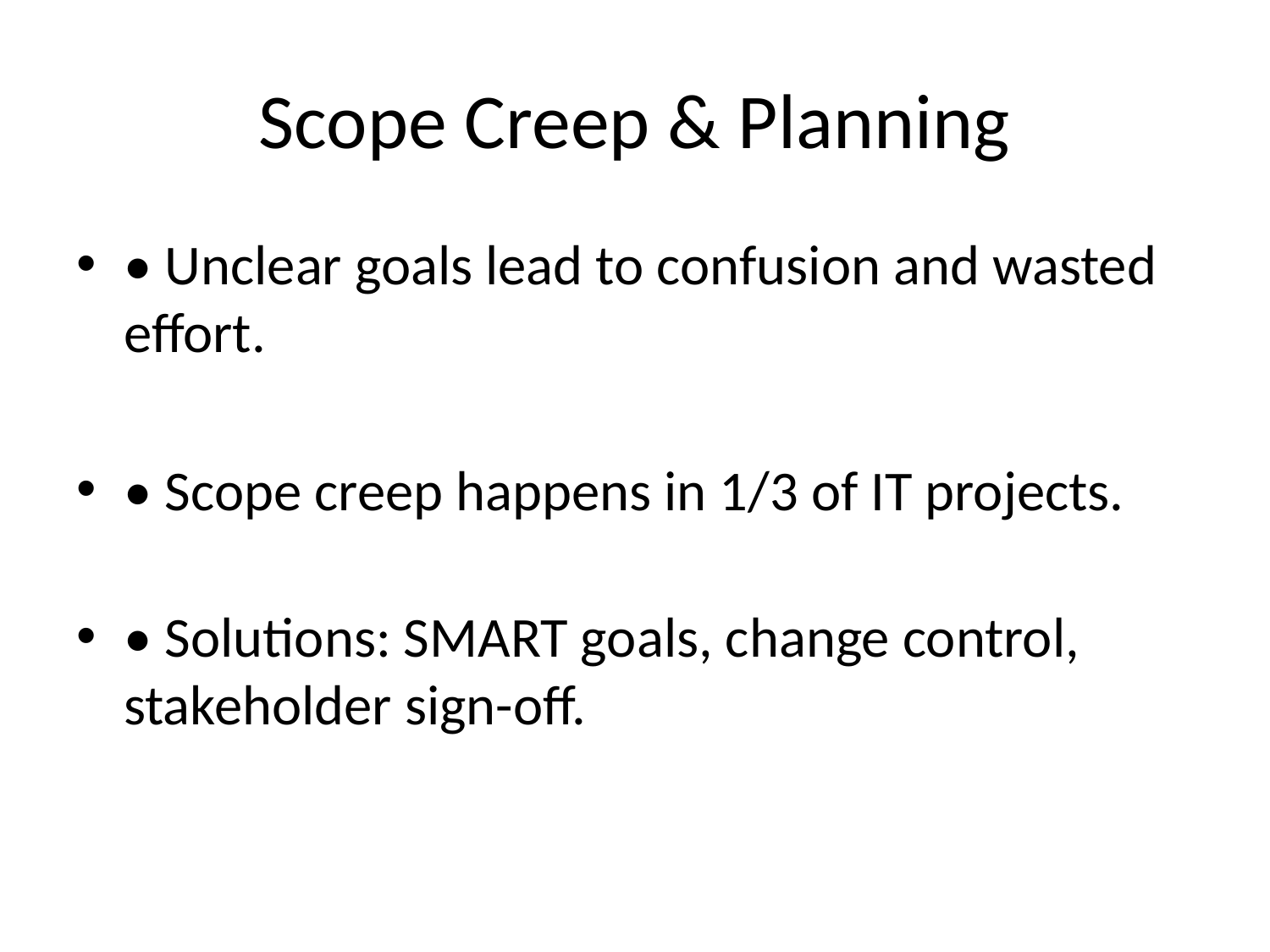

# Scope Creep & Planning
• Unclear goals lead to confusion and wasted effort.

• Scope creep happens in 1/3 of IT projects.
• Solutions: SMART goals, change control, stakeholder sign-off.